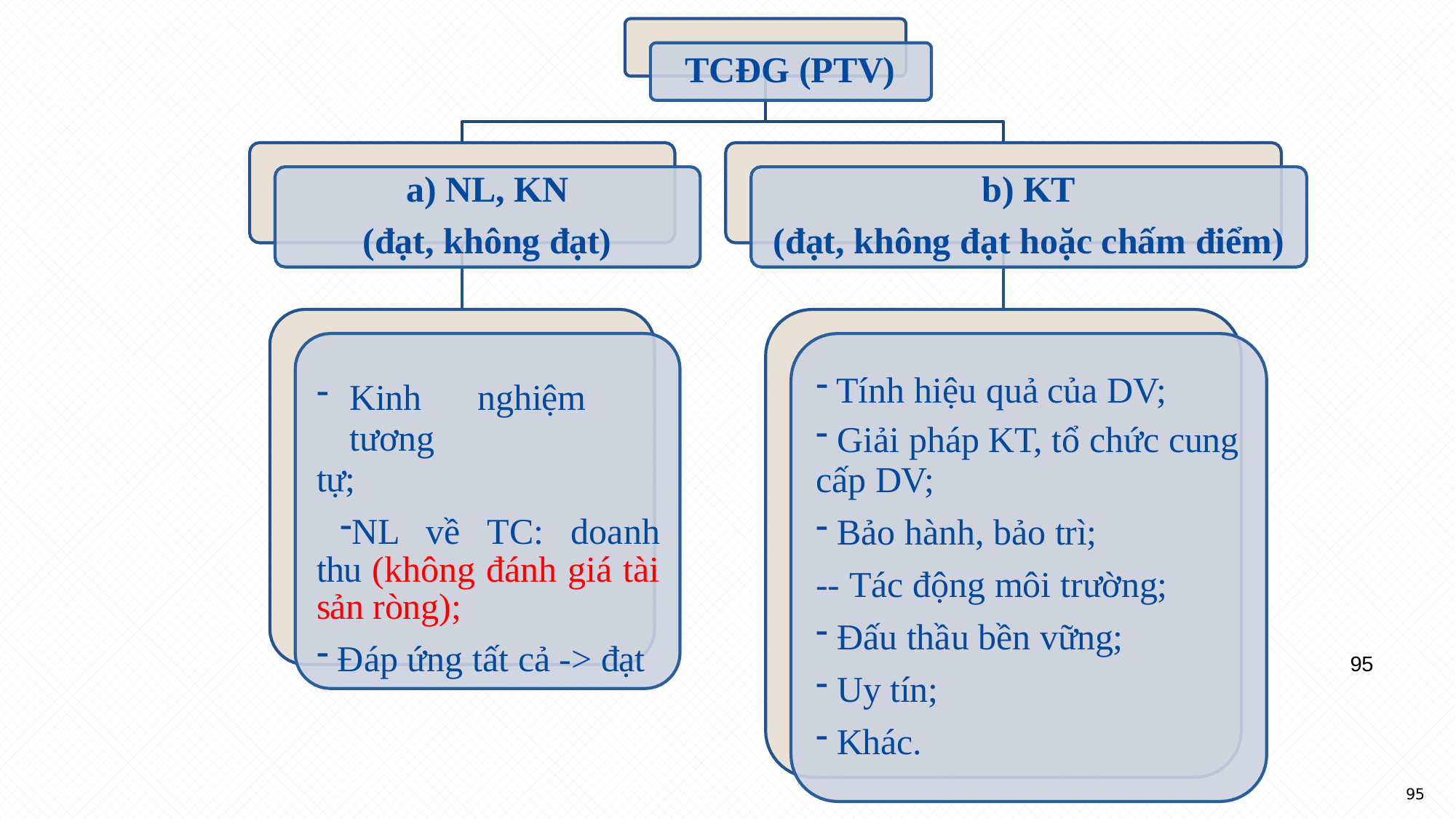

# TCĐG (PTV)

a) NL, KN
(đạt, không đạt)
b) KT
(đạt, không đạt hoặc chấm điểm)

Tính hiệu quả của DV;
Giải pháp KT, tổ chức cung
cấp DV;
Bảo hành, bảo trì;
-- Tác động môi trường;
Đấu thầu bền vững;
Uy tín;
Khác.
Kinh	nghiệm	tương
tự;
NL về TC: doanh thu (không đánh giá tài sản ròng);
Đáp ứng tất cả -> đạt
95
95